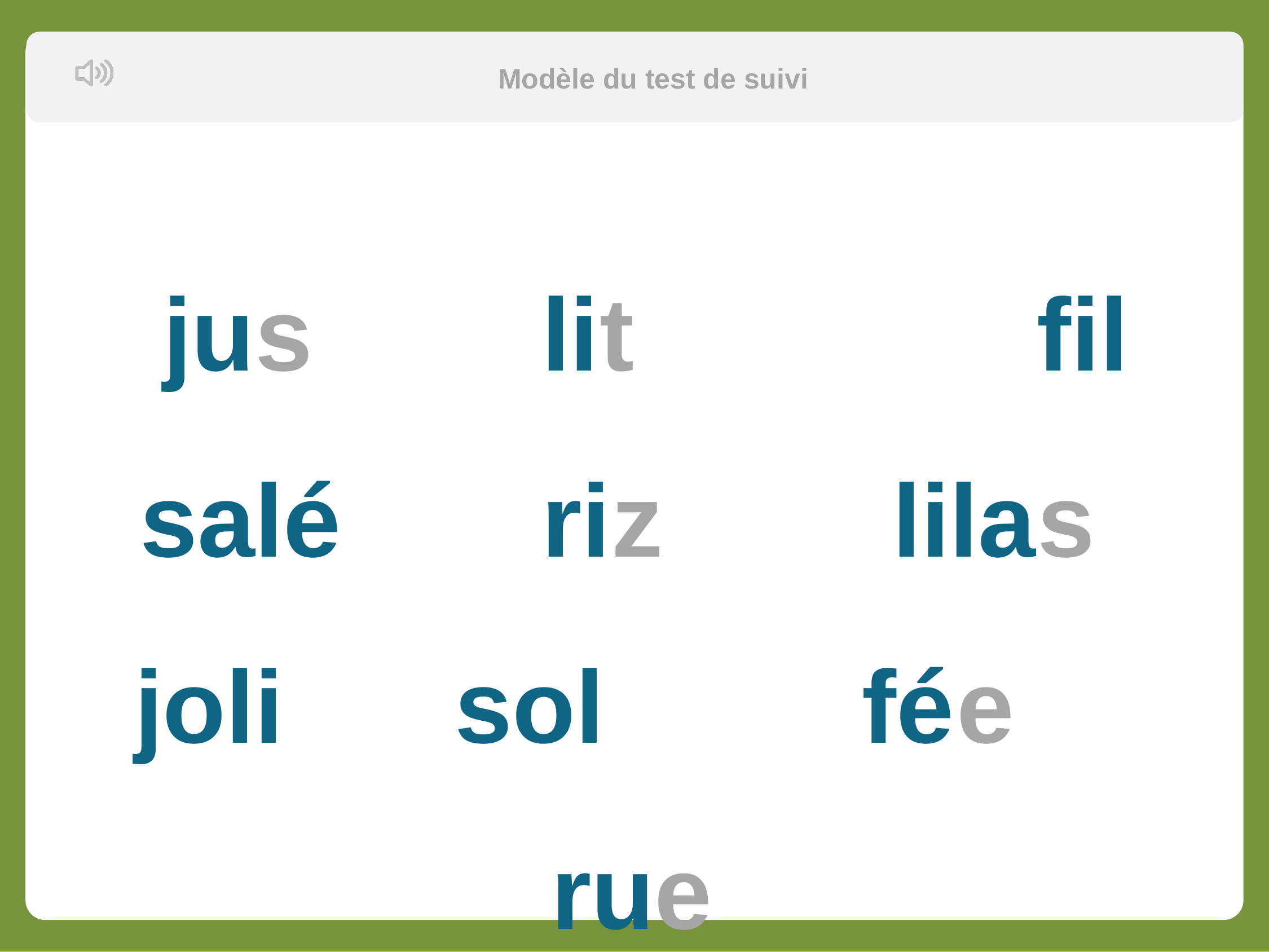

Modèle du test de suivi

jus        lit              fil
salé       riz        lilas
joli      sol         fée      rue